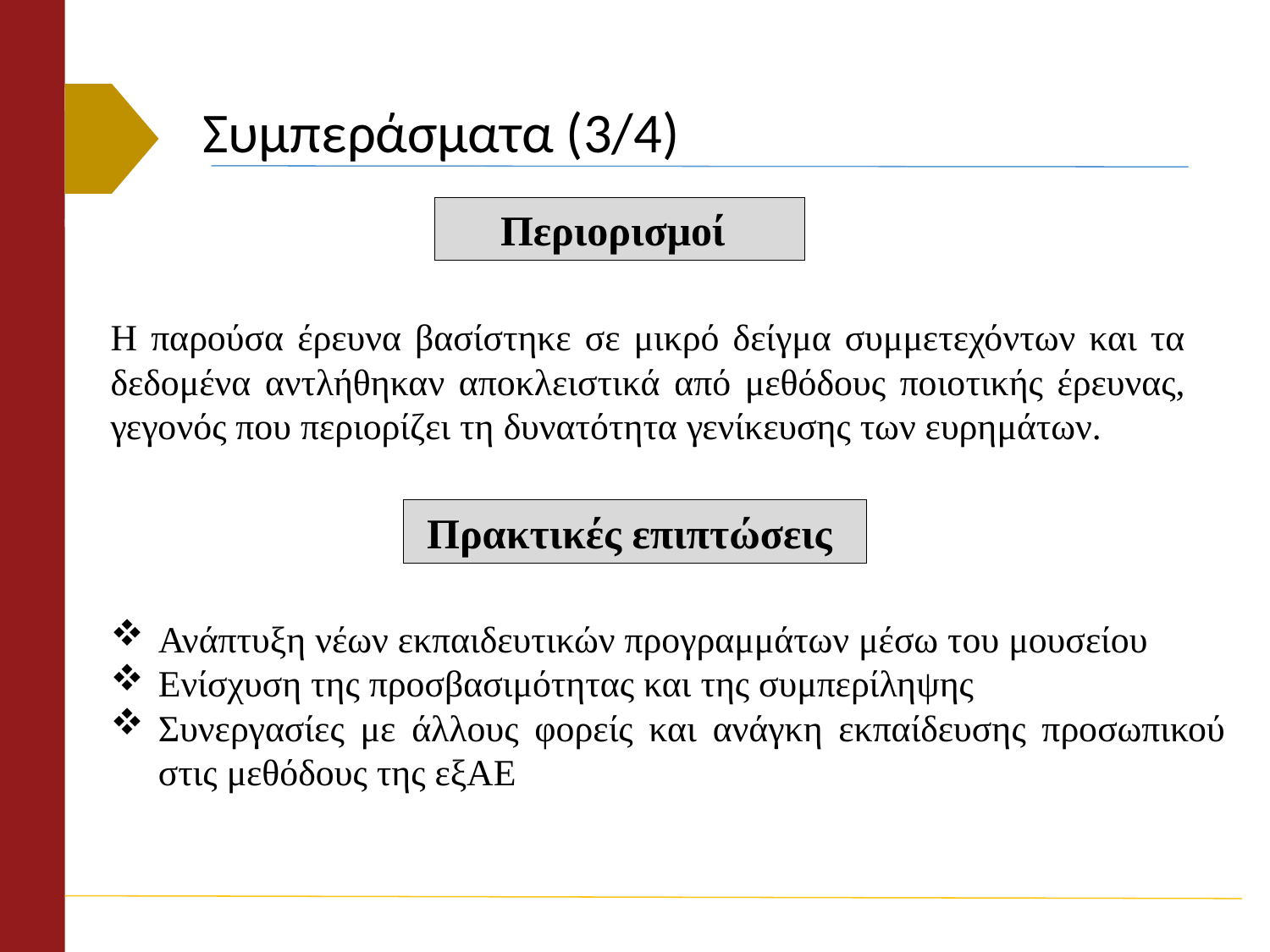

# Συμπεράσματα (3/4)
     Περιορισμοί
Η παρούσα έρευνα βασίστηκε σε μικρό δείγμα συμμετεχόντων και τα δεδομένα αντλήθηκαν αποκλειστικά από μεθόδους ποιοτικής έρευνας, γεγονός που περιορίζει τη δυνατότητα γενίκευσης των ευρημάτων.
 Πρακτικές επιπτώσεις
Ανάπτυξη νέων εκπαιδευτικών προγραμμάτων μέσω του μουσείου
Ενίσχυση της προσβασιμότητας και της συμπερίληψης
Συνεργασίες με άλλους φορείς και ανάγκη εκπαίδευσης προσωπικού στις μεθόδους της εξΑΕ